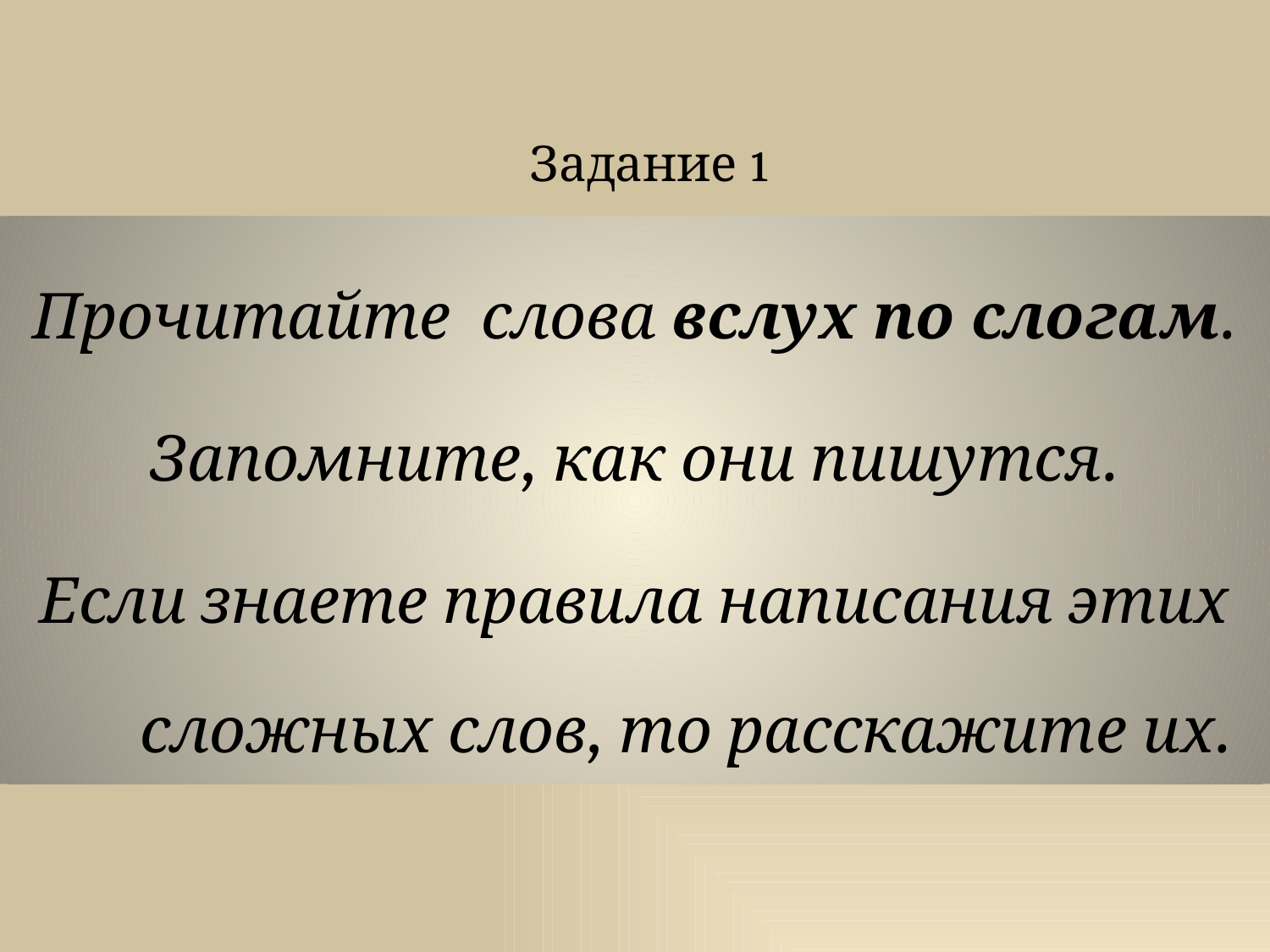

Задание 1
Прочитайте  слова вслух по слогам.
Запомните, как они пишутся.
Если знаете правила написания этих сложных слов, то расскажите их.